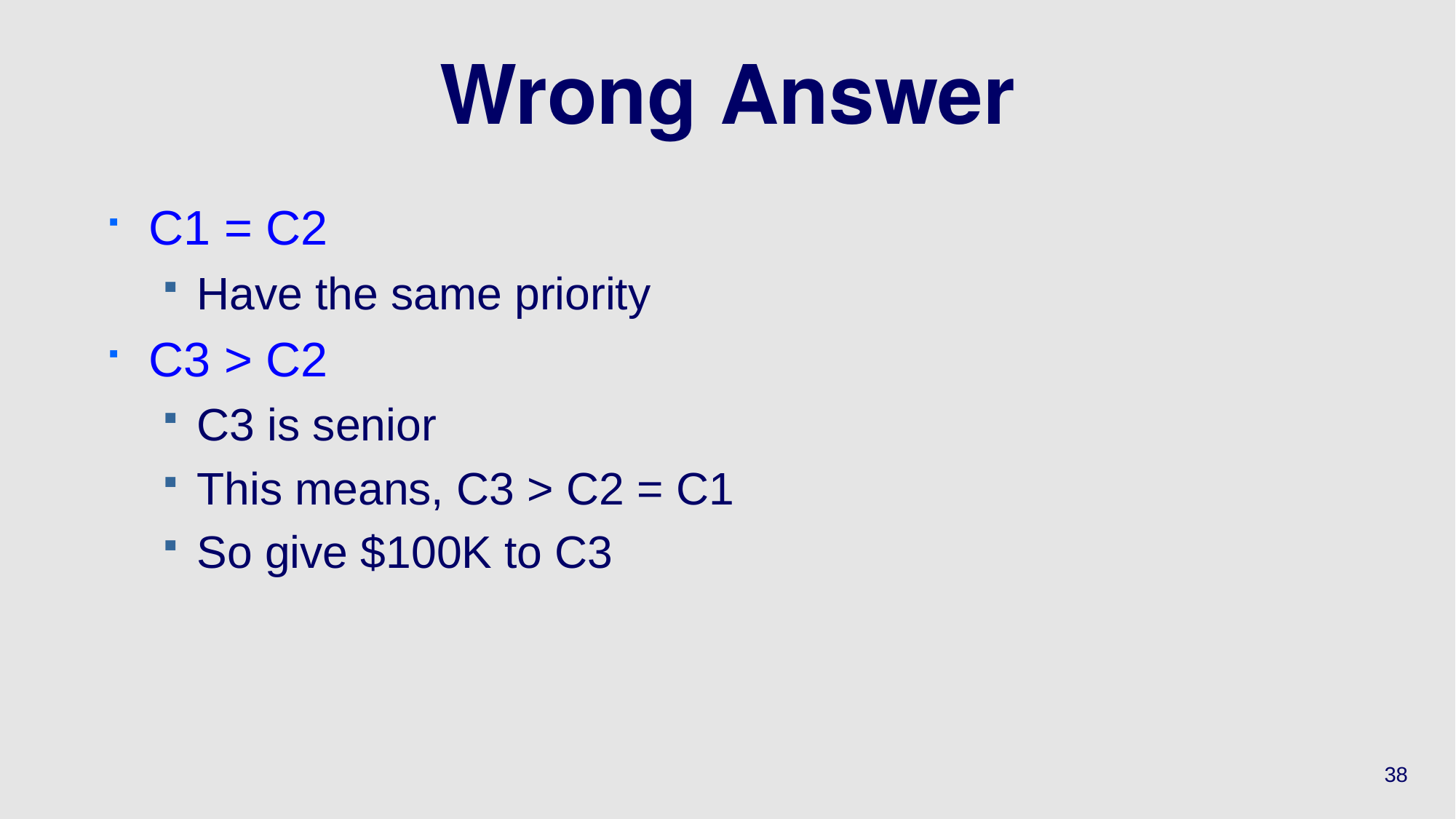

C1 = C2
Have the same priority
C3 > C2
C3 is senior
This means, C3 > C2 = C1
So give $100K to C3
# Wrong Answer
38